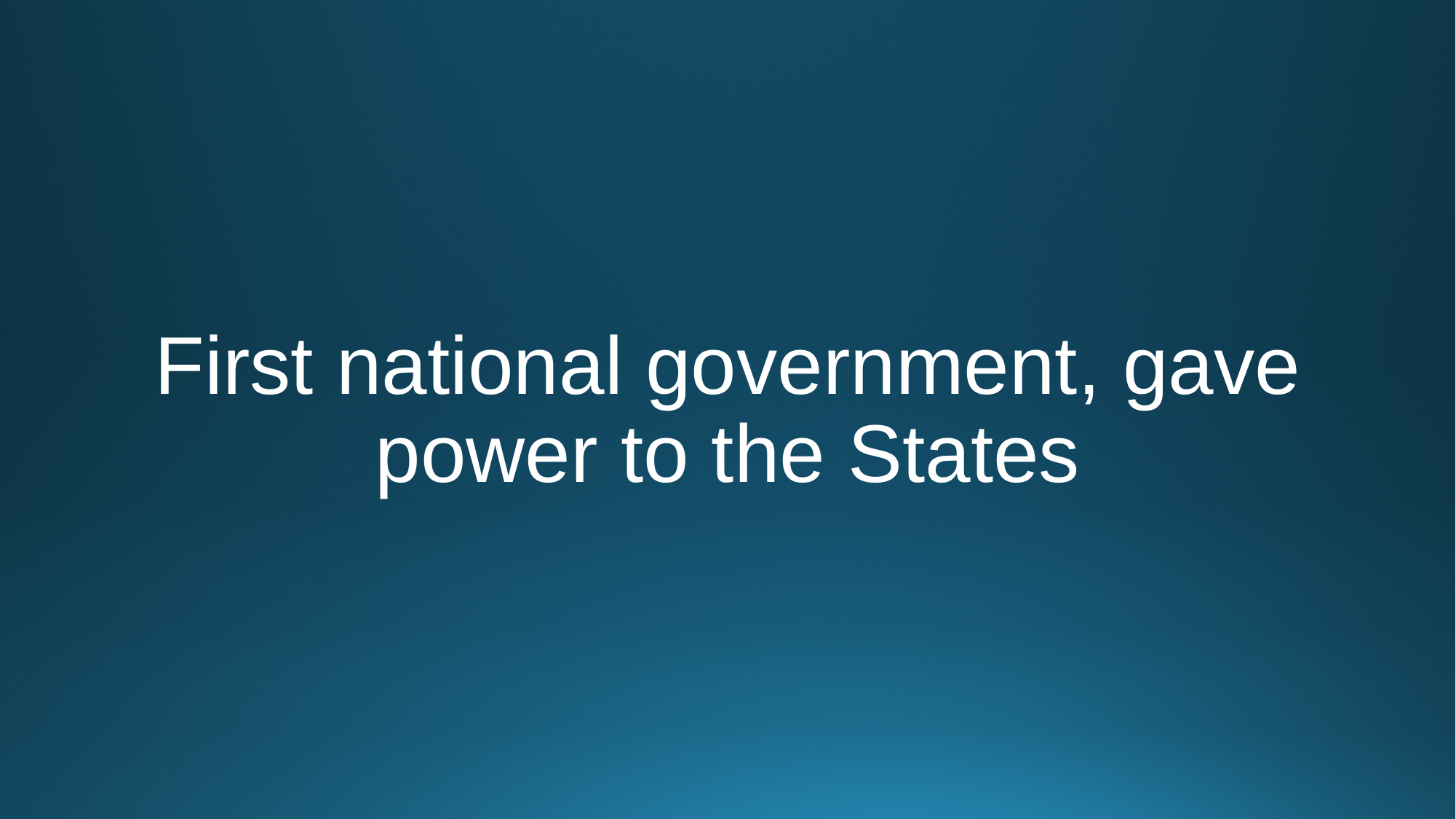

# First national government, gave power to the States